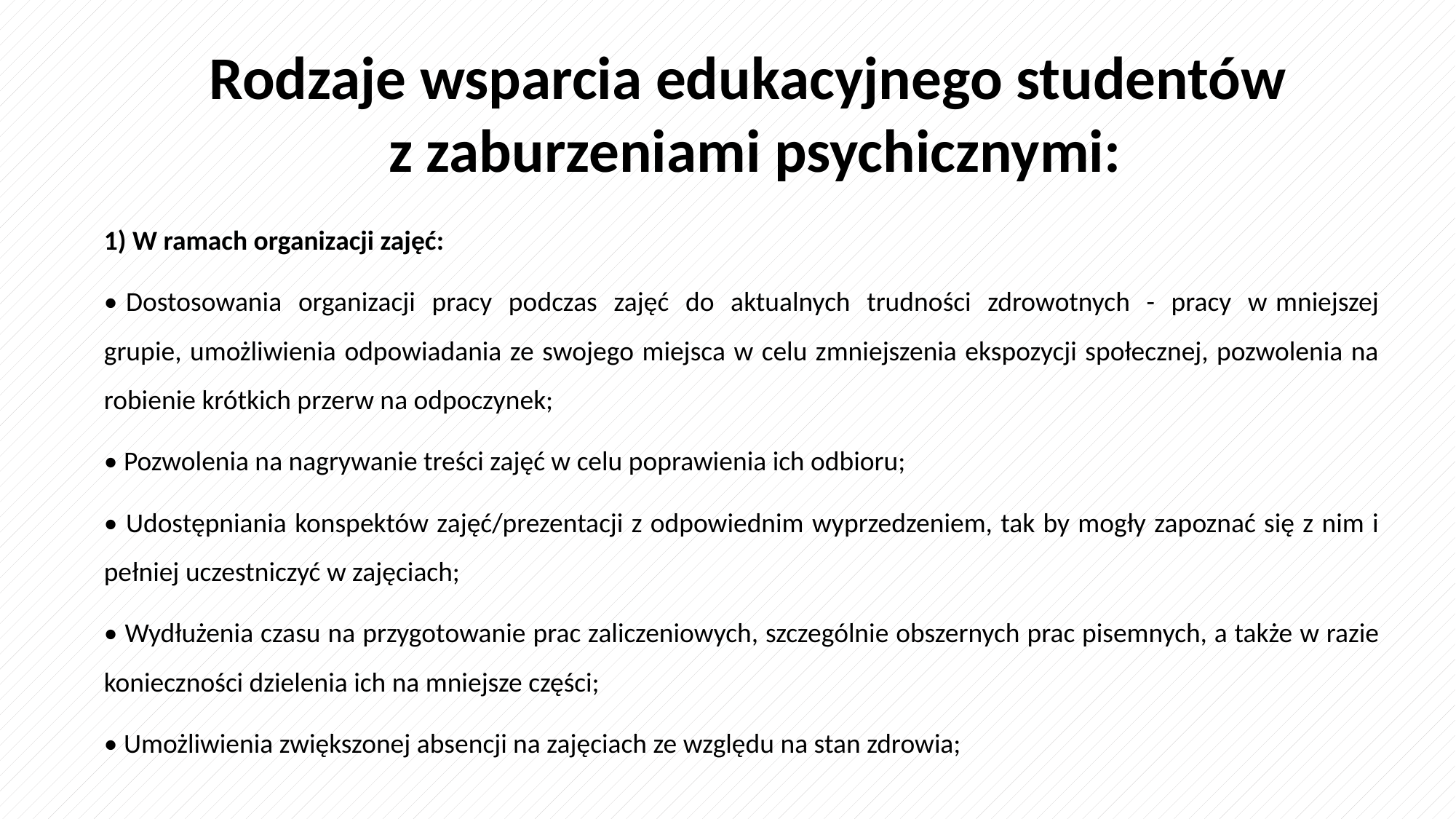

Rodzaje wsparcia edukacyjnego studentów
z zaburzeniami psychicznymi:
1) W ramach organizacji zajęć:
• Dostosowania  organizacji  pracy  podczas  zajęć  do  aktualnych  trudności  zdrowotnych  -  pracy  w mniejszej grupie, umożliwienia odpowiadania ze swojego miejsca w celu zmniejszenia ekspozycji społecznej, pozwolenia na robienie krótkich przerw na odpoczynek;
• Pozwolenia na nagrywanie treści zajęć w celu poprawienia ich odbioru;
• Udostępniania konspektów zajęć/prezentacji z odpowiednim wyprzedzeniem, tak by mogły zapoznać się z nim i pełniej uczestniczyć w zajęciach;
• Wydłużenia czasu na przygotowanie prac zaliczeniowych, szczególnie obszernych prac pisemnych, a także w razie konieczności dzielenia ich na mniejsze części;
• Umożliwienia zwiększonej absencji na zajęciach ze względu na stan zdrowia;